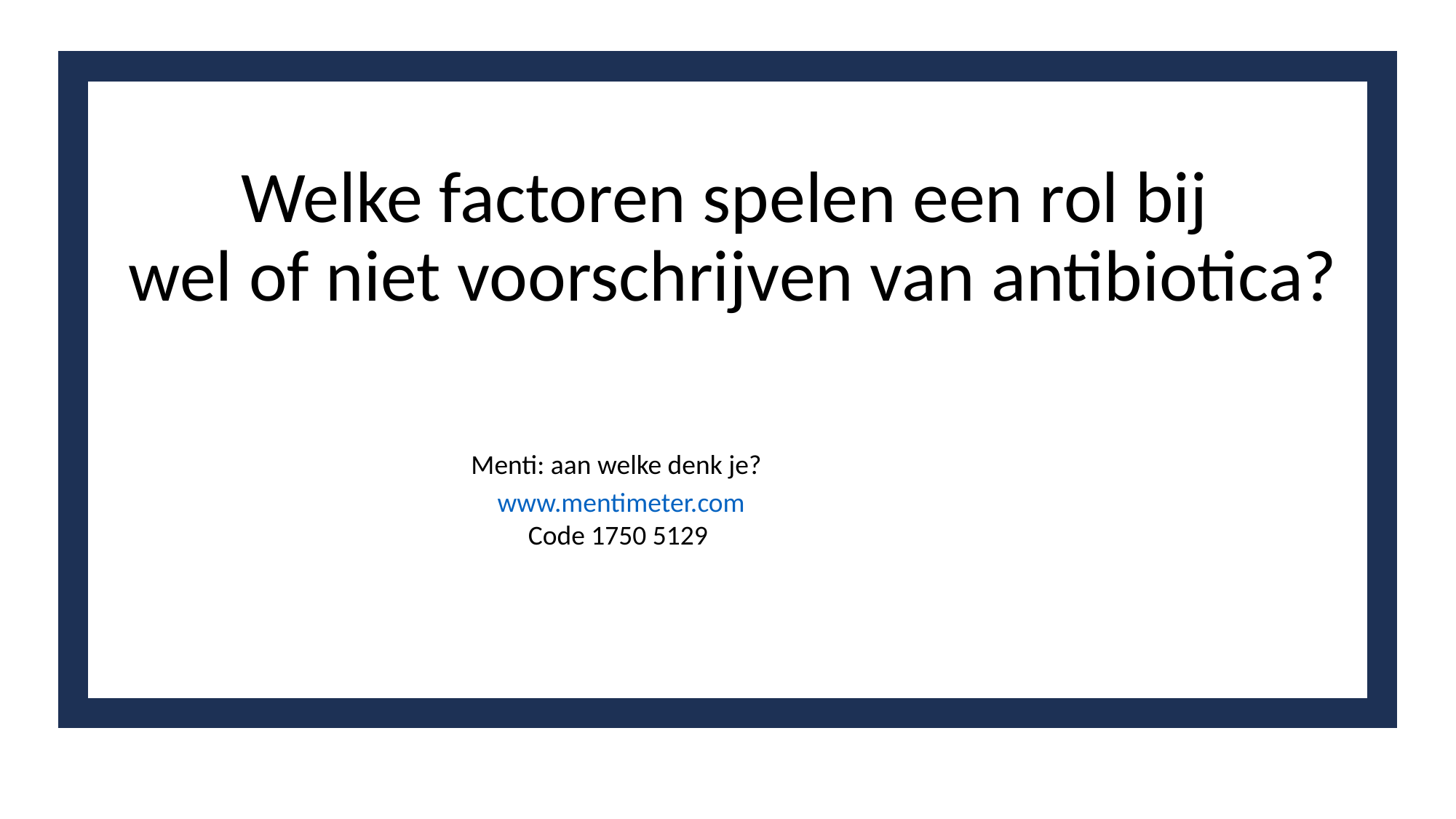

# Welke factoren spelen een rol bij wel of niet voorschrijven van antibiotica?

Menti: aan welke denk je?
www.mentimeter.com
Code 1750 5129